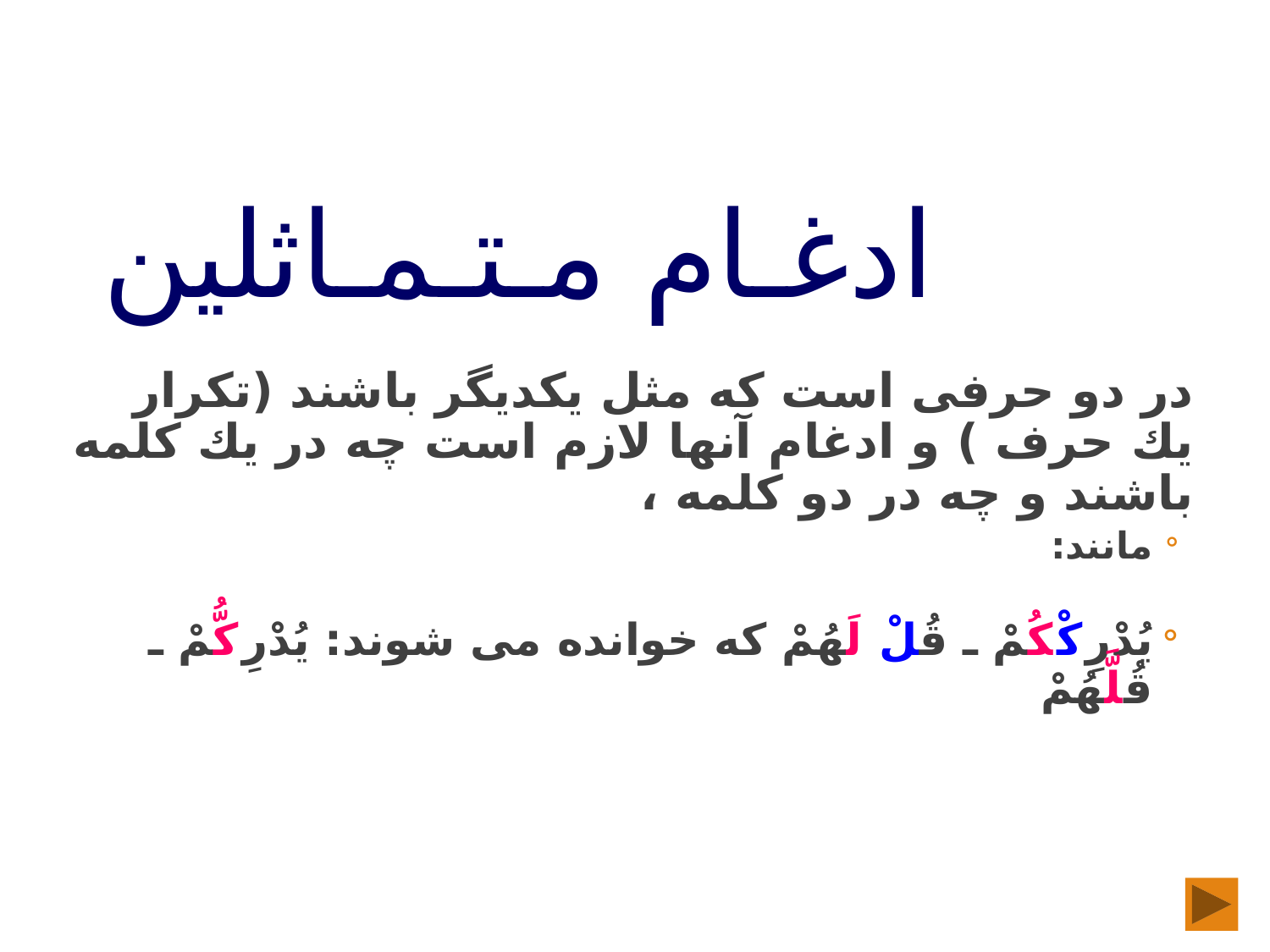

# ادغـام مـتـمـاثلين
در دو حرفى است كه مثل يكديگر باشند (تكرار يك حرف ) و ادغام آنها لازم است چه در يك كلمه باشند و چه در دو كلمه ،
مانند:
يُدْرِكْكُمْ ـ قُلْ لَهُمْ كه خوانده مى شوند: يُدْرِكُّمْ ـ قُلَّهُمْ